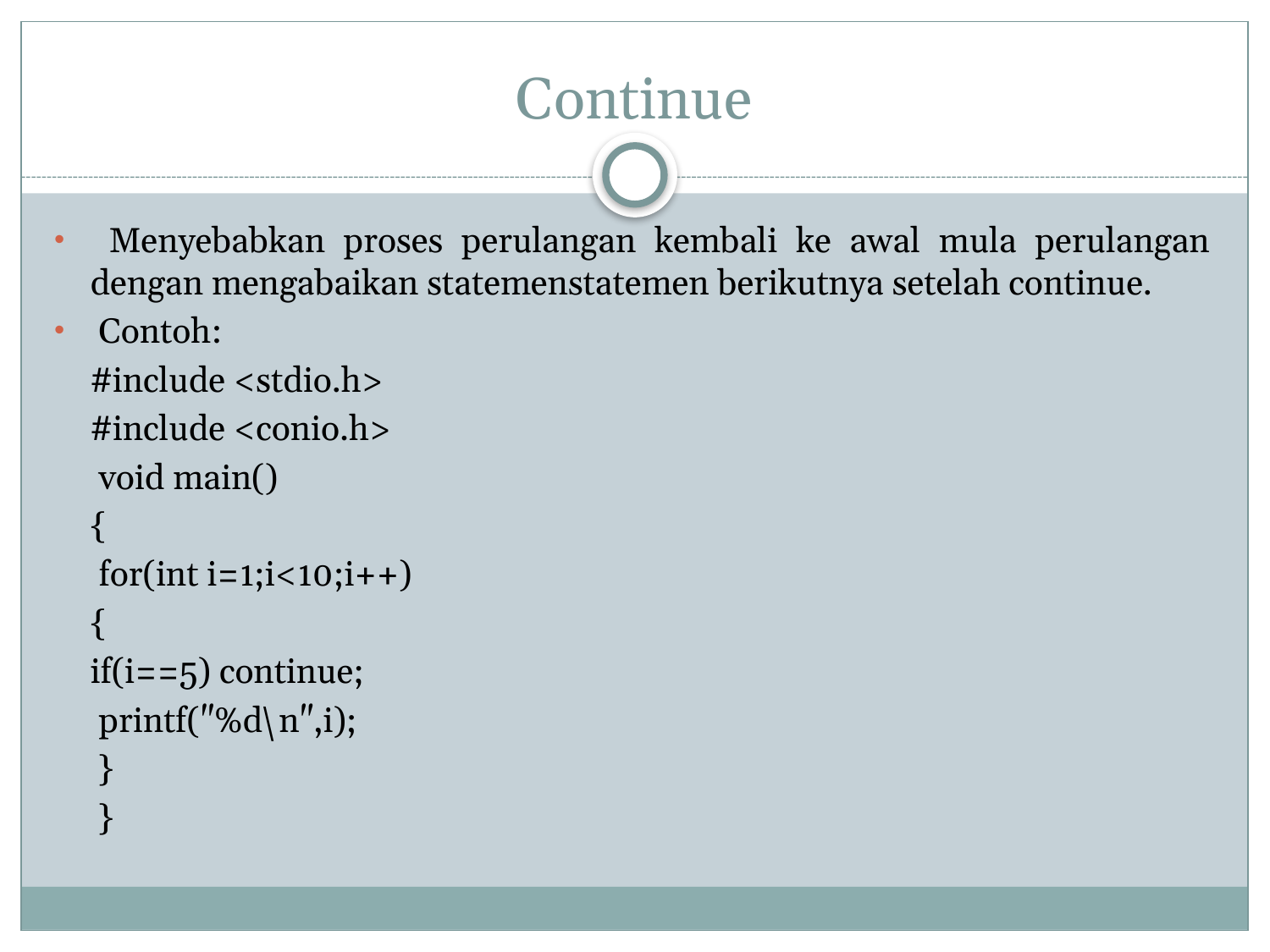

# Continue
 Menyebabkan proses perulangan kembali ke awal mula perulangan dengan mengabaikan statemenstatemen berikutnya setelah continue.
 Contoh:
	#include <stdio.h>
	#include <conio.h>
	 void main()
	{
	 for(int i=1;i<10;i++)
	{
	if(i==5) continue;
	 printf("%d\n",i);
	 }
	 }